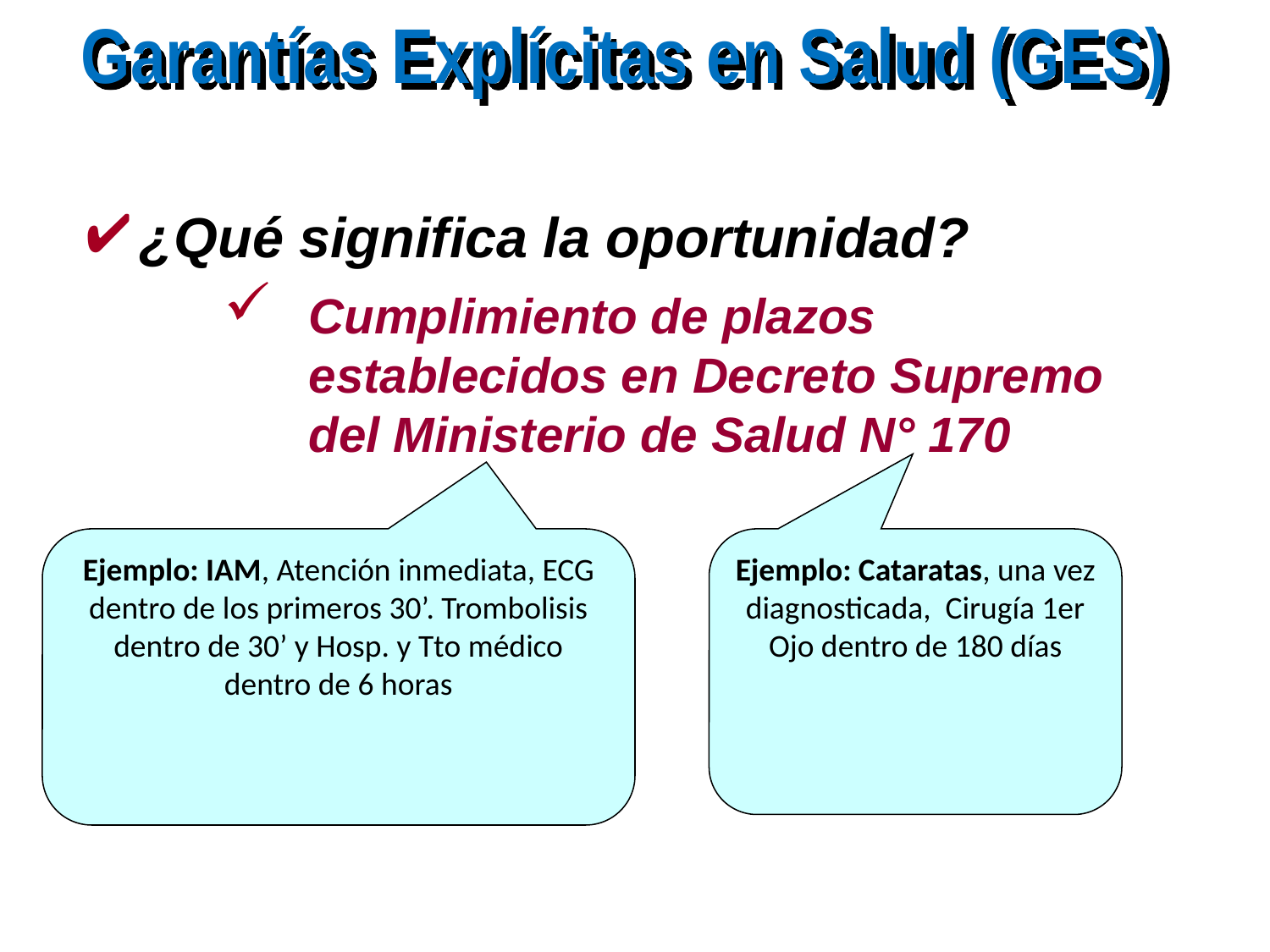

Garantías Explícitas en Salud (GES)

¿Qué significa la oportunidad?

Cumplimiento de plazos establecidos en Decreto Supremo del Ministerio de Salud N° 170
Ejemplo: IAM, Atención inmediata, ECG dentro de los primeros 30’. Trombolisis dentro de 30’ y Hosp. y Tto médico dentro de 6 horas
Ejemplo: Cataratas, una vez diagnosticada,  Cirugía 1er Ojo dentro de 180 días